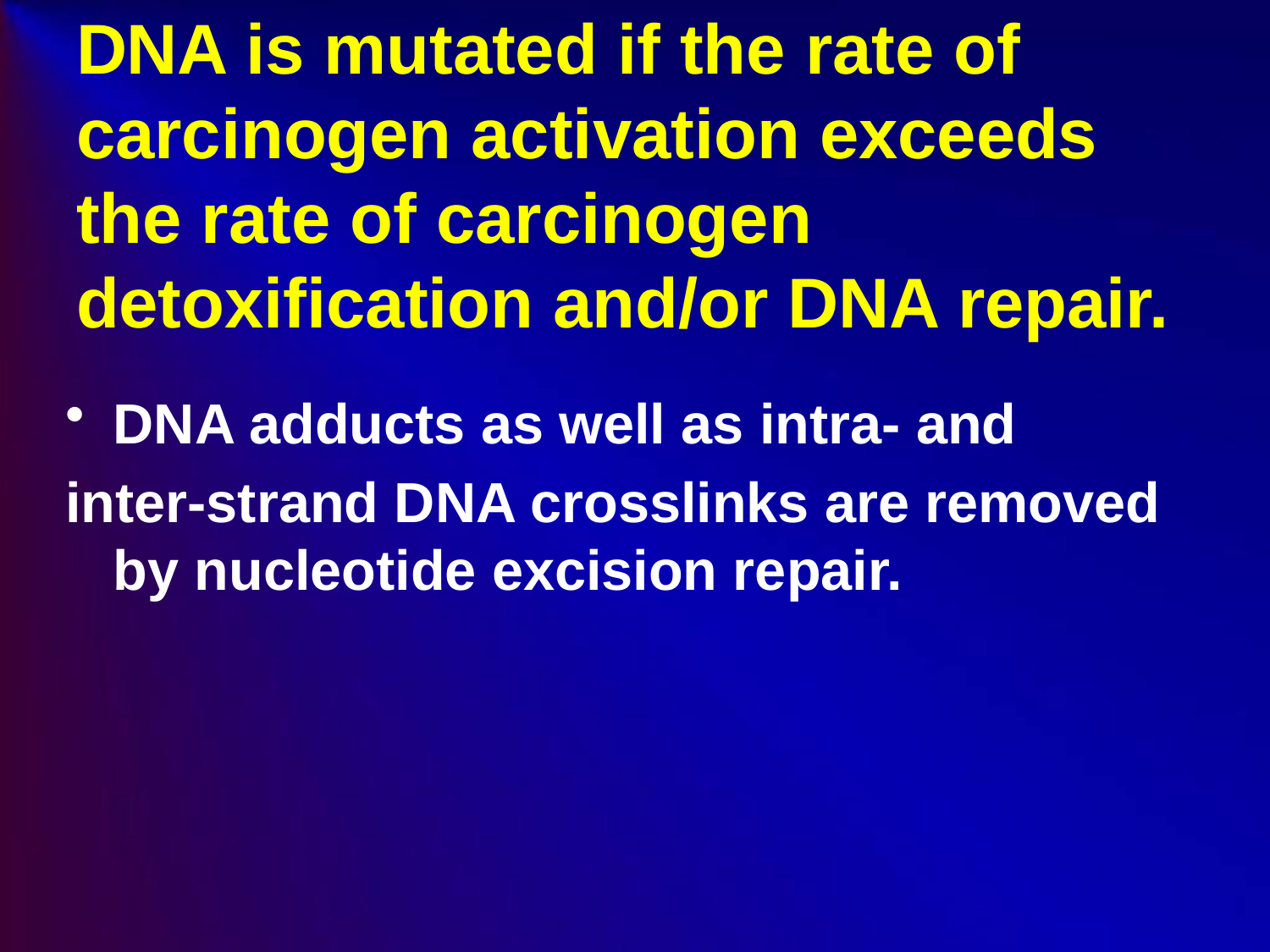

# DNA is mutated if the rate of carcinogen activation exceeds the rate of carcinogen detoxification and/or DNA repair.
DNA adducts as well as intra- and
inter-strand DNA crosslinks are removed by nucleotide excision repair.